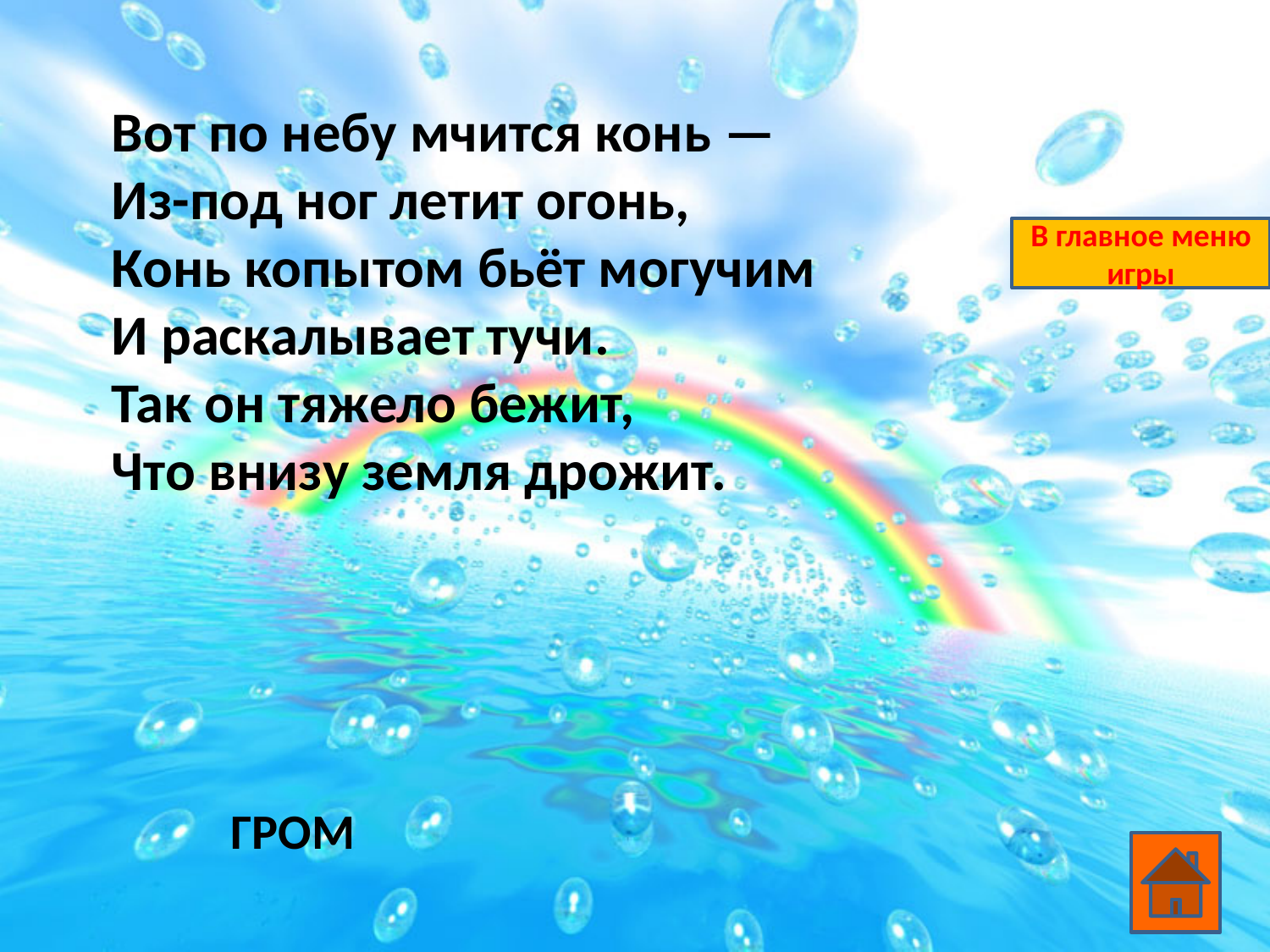

Вот по небу мчится конь —
Из-под ног летит огонь,
Конь копытом бьёт могучим
И раскалывает тучи.
Так он тяжело бежит,
Что внизу земля дрожит.
В главное меню игры
ГРОМ